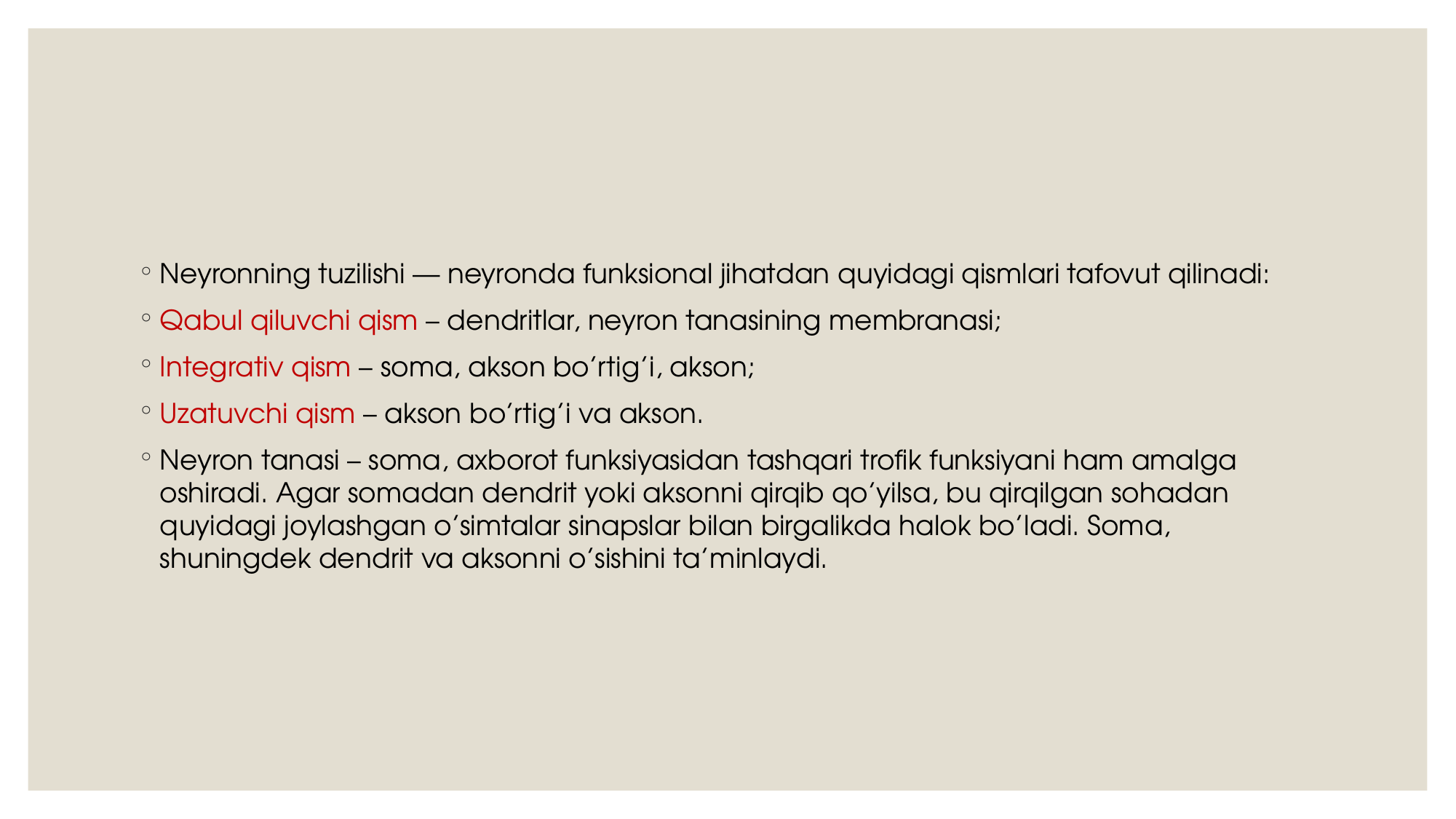

Neyronning tuzilishi — neyronda funksional jihatdan quyidagi qismlari tafovut qilinadi:
Qabul qiluvchi qism – dendritlar, neyron tanasining membranasi;
Integrativ qism – soma, akson bo’rtig’i, akson;
Uzatuvchi qism – akson bo’rtig’i va akson.
Neyron tanasi – soma, axborot funksiyasidan tashqari trofik funksiyani ham amalga oshiradi. Agar somadan dendrit yoki aksonni qirqib qo’yilsa, bu qirqilgan sohadan quyidagi joylashgan o’simtalar sinapslar bilan birgalikda halok bo’ladi. Soma, shuningdek dendrit va aksonni o’sishini ta’minlaydi.